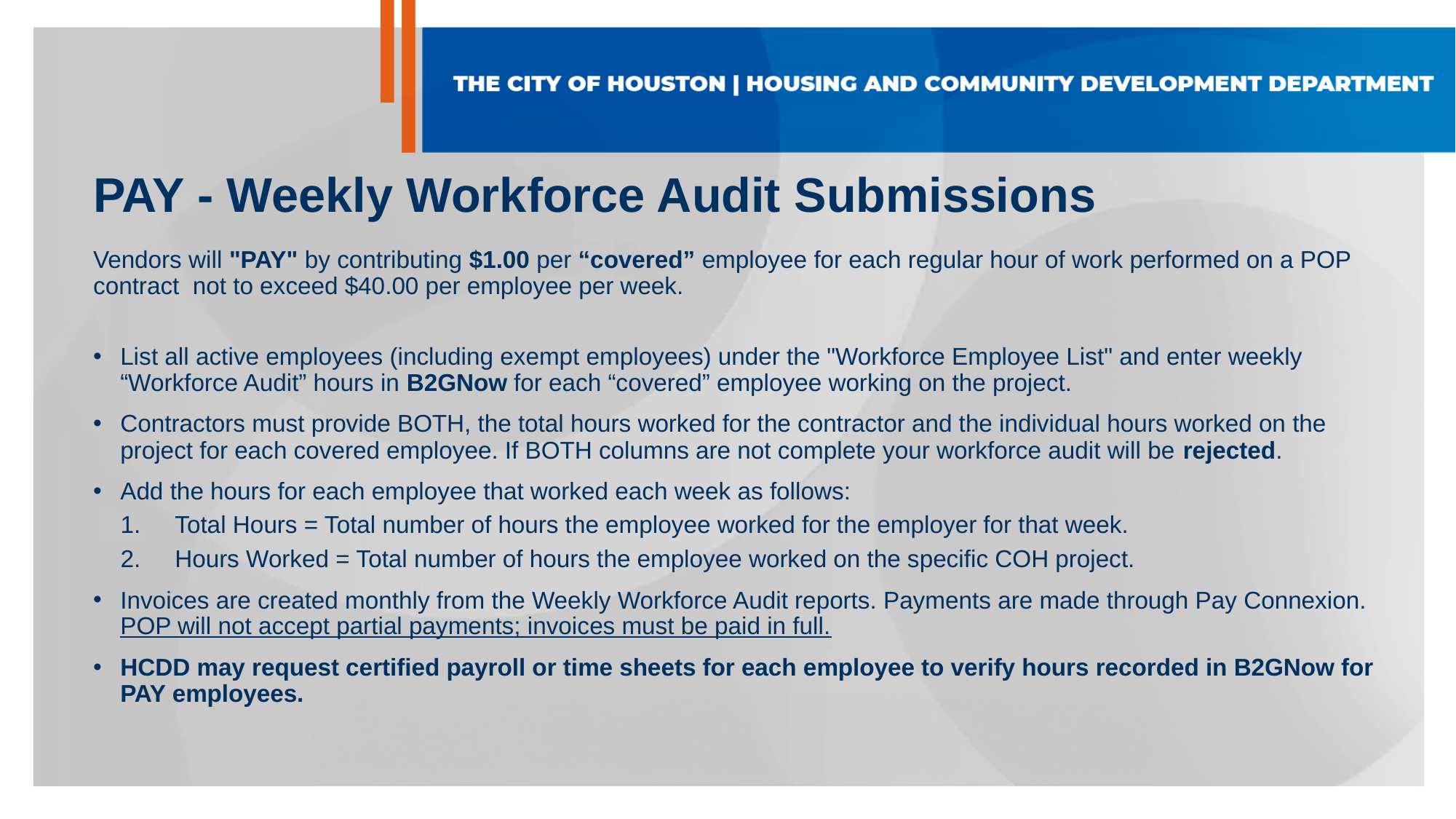

# PAY - Weekly Workforce Audit Submissions
Vendors will "PAY" by contributing $1.00 per “covered” employee for each regular hour of work performed on a POP contract  not to exceed $40.00 per employee per week.
List all active employees (including exempt employees) under the "Workforce Employee List" and enter weekly “Workforce Audit” hours in B2GNow for each “covered” employee working on the project.
Contractors must provide BOTH, the total hours worked for the contractor and the individual hours worked on the project for each covered employee. If BOTH columns are not complete your workforce audit will be rejected.
Add the hours for each employee that worked each week as follows:
Total Hours = Total number of hours the employee worked for the employer for that week.
Hours Worked = Total number of hours the employee worked on the specific COH project.
Invoices are created monthly from the Weekly Workforce Audit reports. Payments are made through Pay Connexion.  POP will not accept partial payments; invoices must be paid in full.
HCDD may request certified payroll or time sheets for each employee to verify hours recorded in B2GNow for PAY employees.